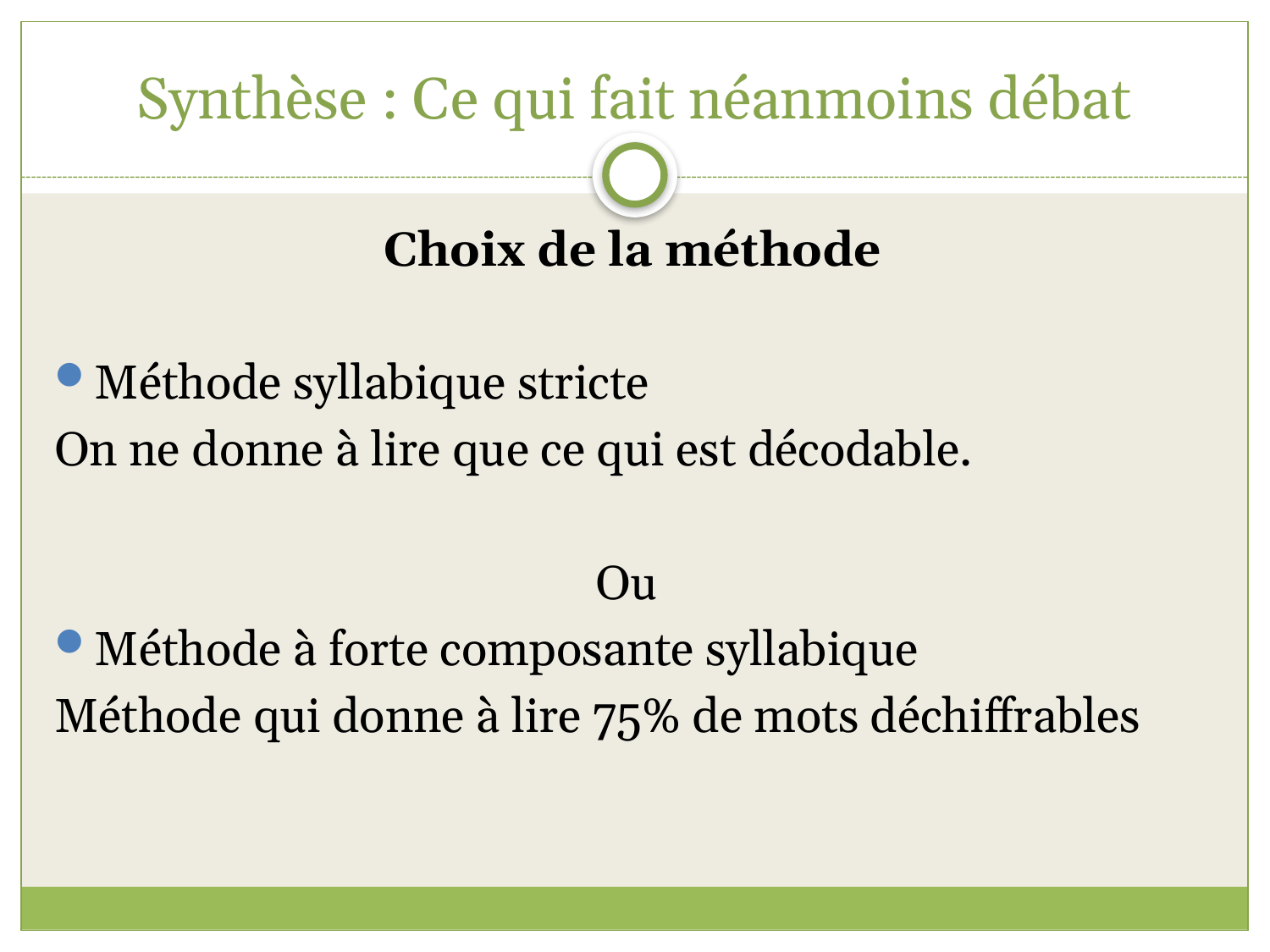

# Synthèse : Ce qui fait néanmoins débat
Choix de la méthode

Méthode syllabique stricte
On ne donne à lire que ce qui est décodable.

Ou
Méthode à forte composante syllabique
Méthode qui donne à lire 75% de mots déchiffrables